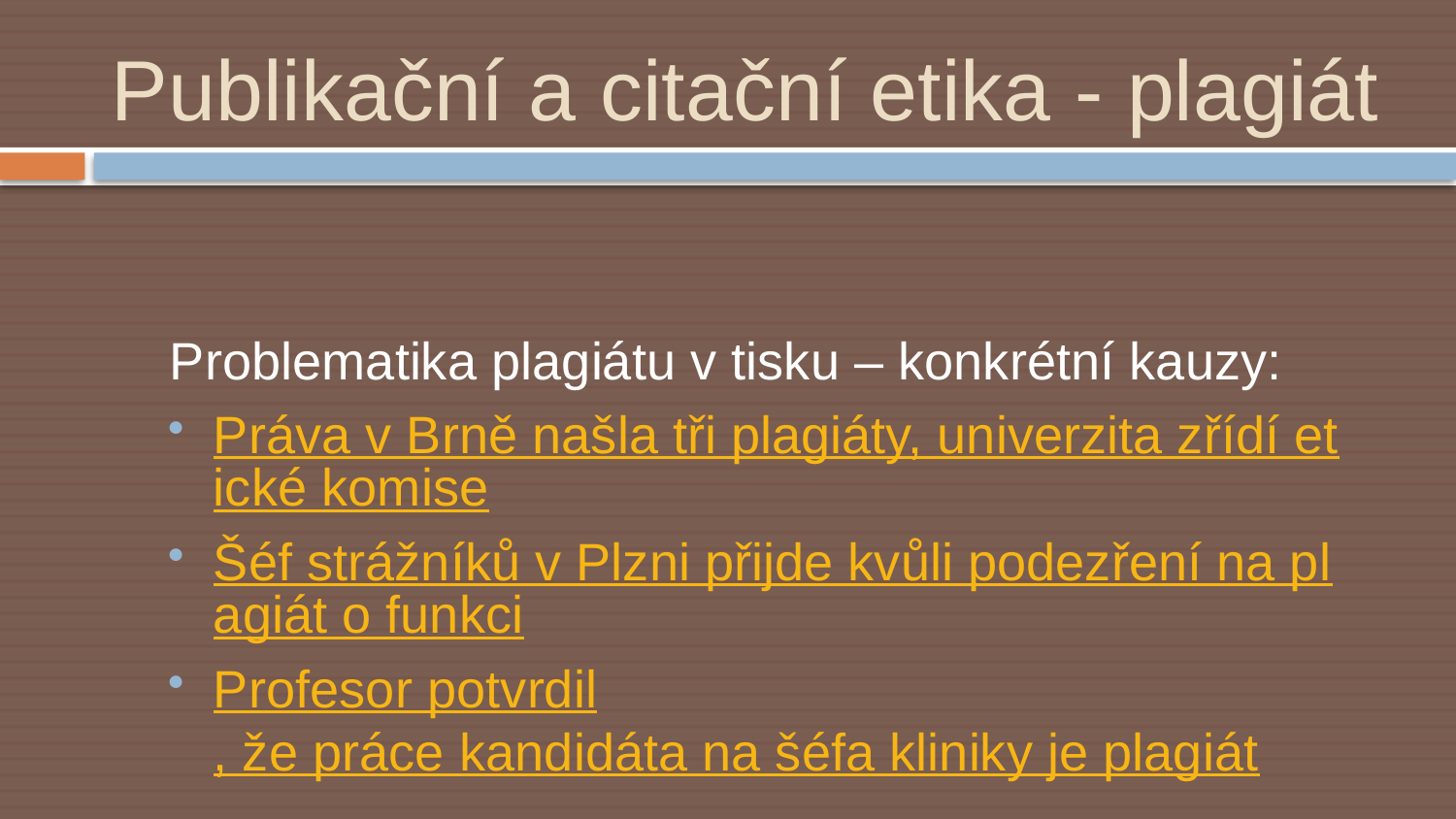

# Publikační a citační etika - plagiát
Problematika plagiátu v tisku – konkrétní kauzy:
Práva v Brně našla tři plagiáty, univerzita zřídí etické komise
Šéf strážníků v Plzni přijde kvůli podezření na plagiát o funkci
Profesor potvrdil, že práce kandidáta na šéfa kliniky je plagiát